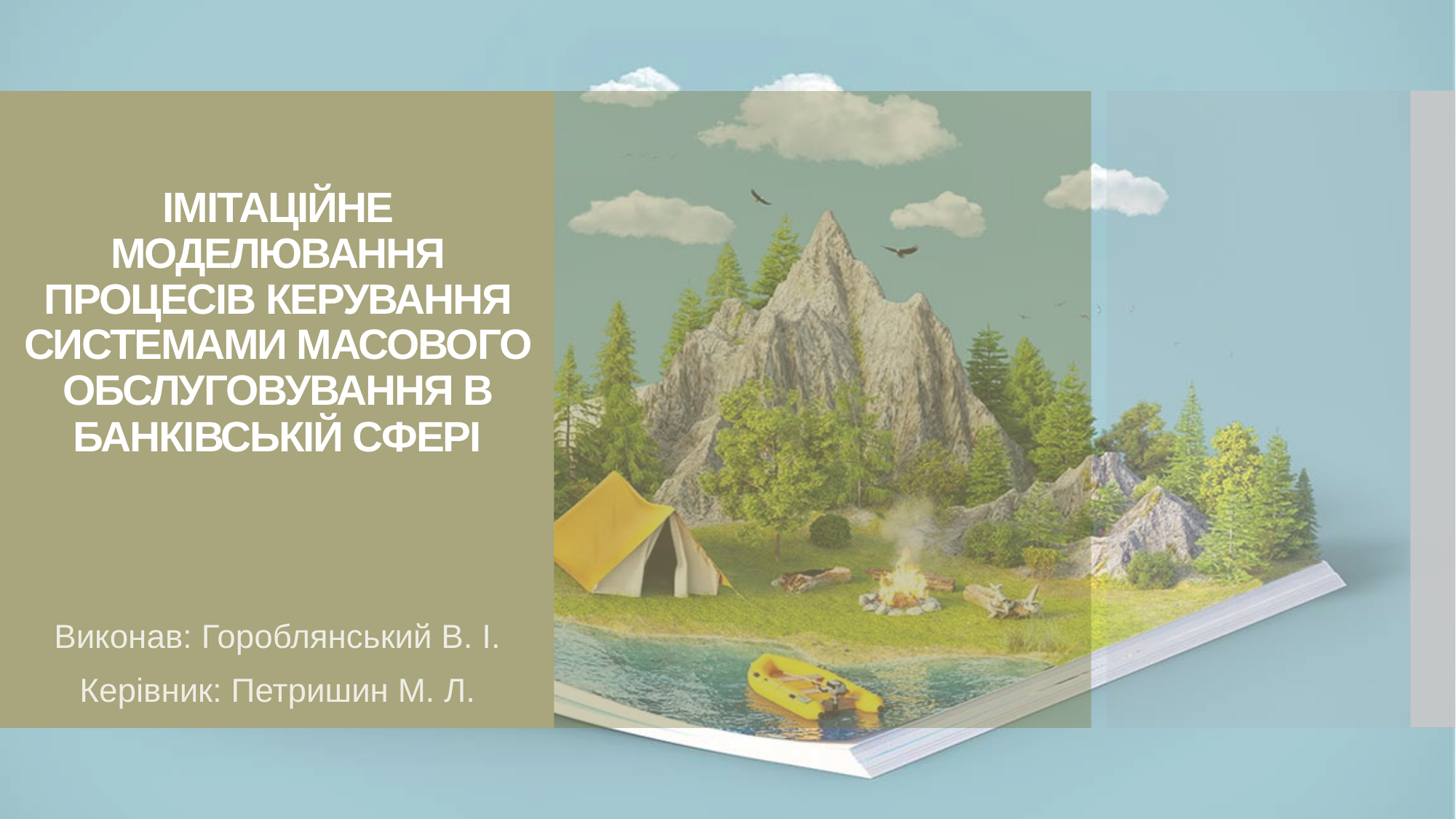

# ІМІТАЦІЙНЕ МОДЕЛЮВАННЯ ПРОЦЕСІВ КЕРУВАННЯ СИСТЕМАМИ МАСОВОГО ОБСЛУГОВУВАННЯ В БАНКІВСЬКІЙ СФЕРІ
Виконав: Гороблянський В. І.
Керівник: Петришин М. Л.